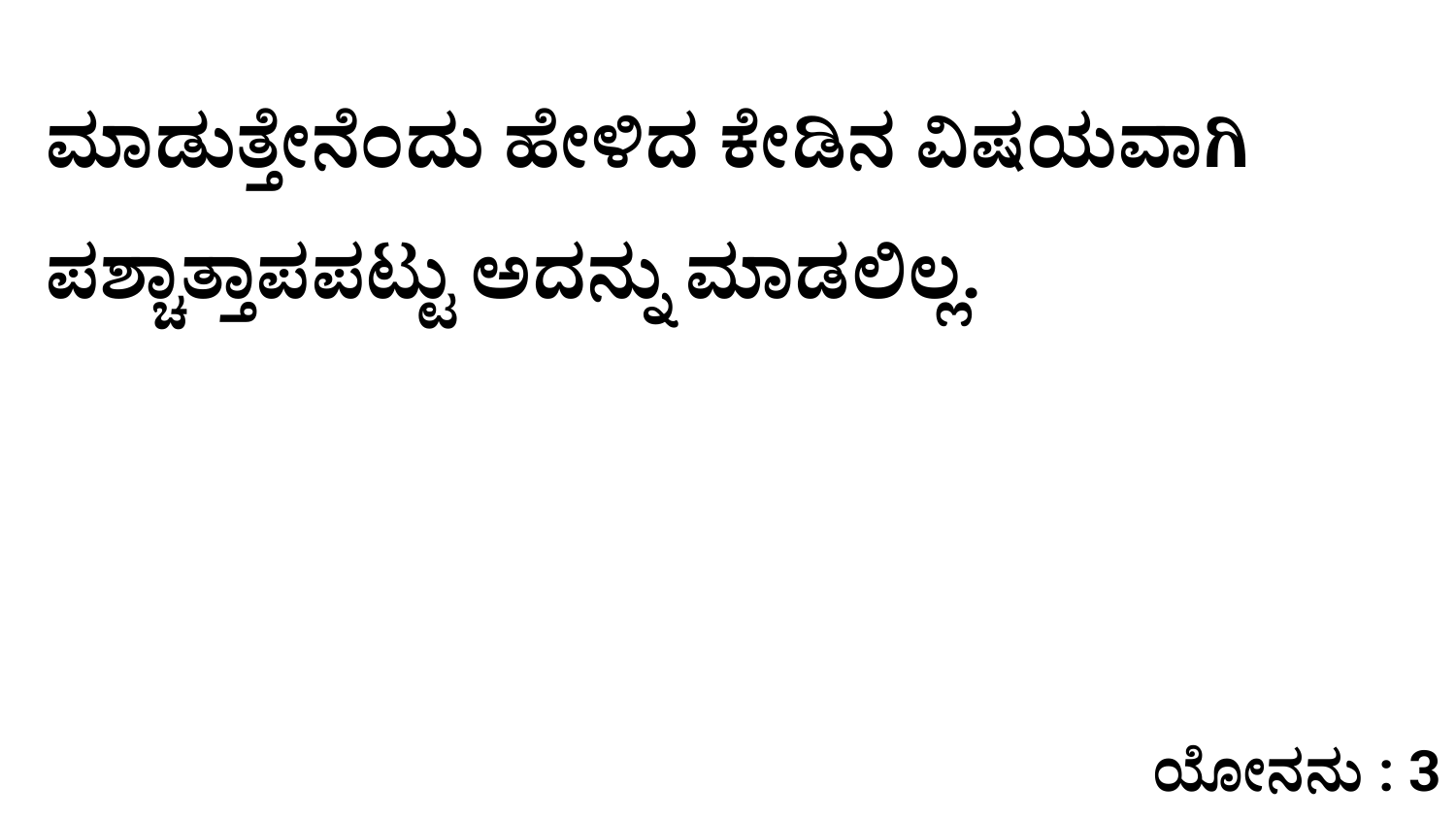

ಮಾಡುತ್ತೇನೆಂದು ಹೇಳಿದ ಕೇಡಿನ ವಿಷಯವಾಗಿ ಪಶ್ಚಾತ್ತಾಪಪಟ್ಟು ಅದನ್ನು ಮಾಡಲಿಲ್ಲ.
ಯೋನನು : 3